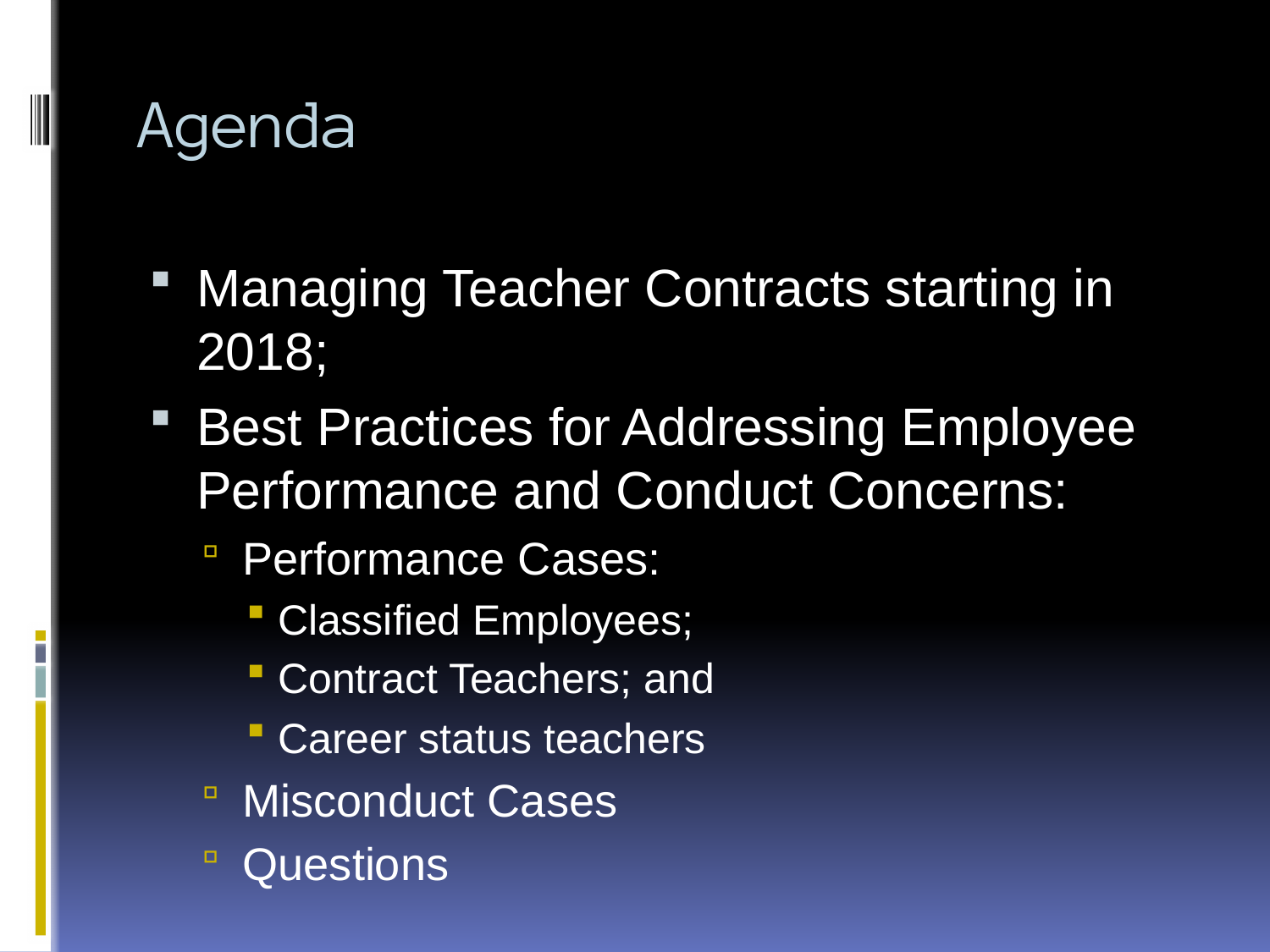

# Agenda
Managing Teacher Contracts starting in 2018;
Best Practices for Addressing Employee Performance and Conduct Concerns:
Performance Cases:
Classified Employees;
Contract Teachers; and
Career status teachers
Misconduct Cases
Questions